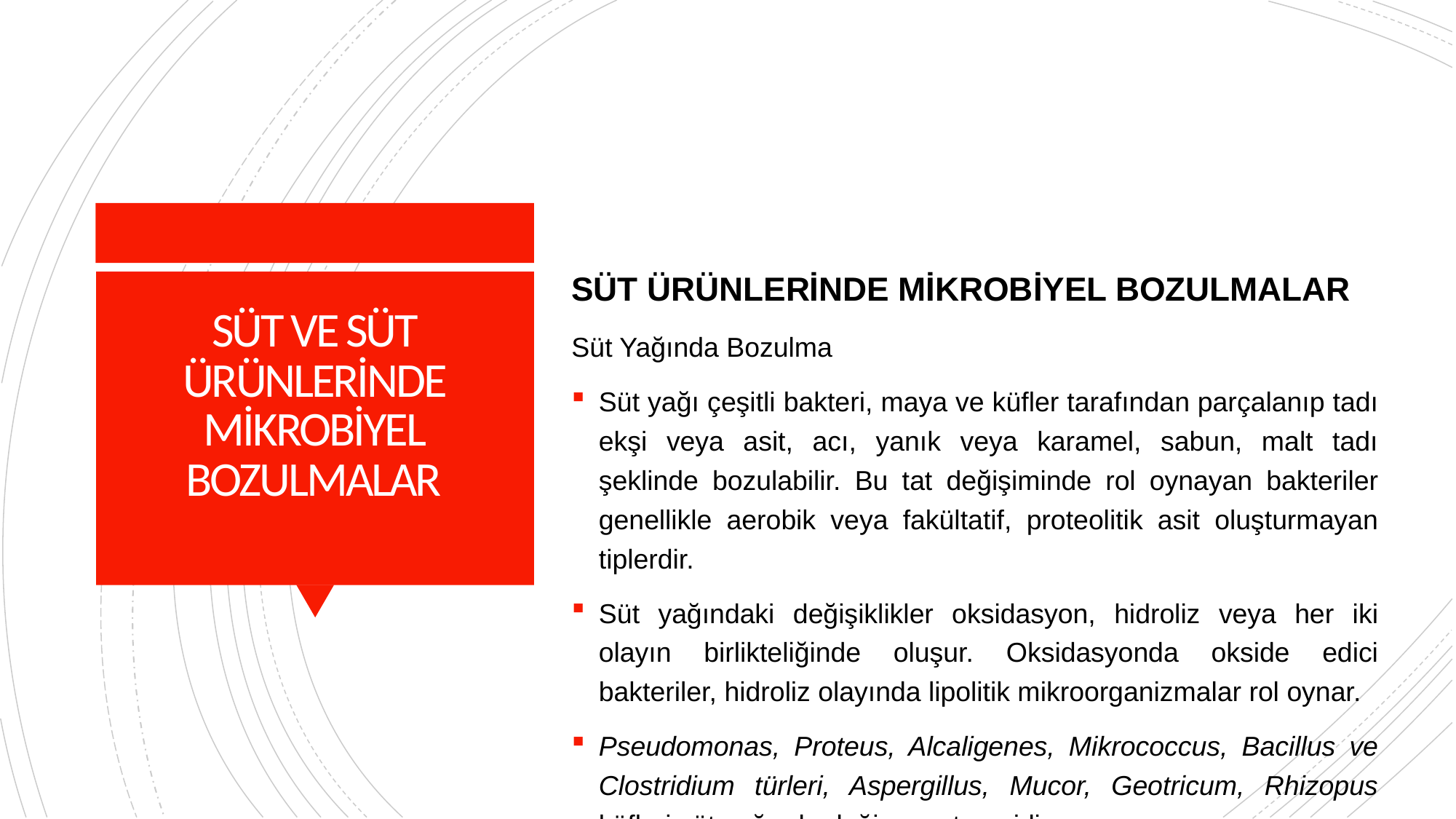

SÜT ÜRÜNLERİNDE MİKROBİYEL BOZULMALAR
Süt Yağında Bozulma
Süt yağı çeşitli bakteri, maya ve küfler tarafından parçalanıp tadı ekşi veya asit, acı, yanık veya karamel, sabun, malt tadı şeklinde bozulabilir. Bu tat değişiminde rol oynayan bakteriler genellikle aerobik veya fakültatif, proteolitik asit oluşturmayan tiplerdir.
Süt yağındaki değişiklikler oksidasyon, hidroliz veya her iki olayın birlikteliğinde oluşur. Oksidasyonda okside edici bakteriler, hidroliz olayında lipolitik mikroorganizmalar rol oynar.
Pseudomonas, Proteus, Alcaligenes, Mikrococcus, Bacillus ve Clostridium türleri, Aspergillus, Mucor, Geotricum, Rhizopus küfleri süt yağında değişme etmenidir.

# SÜT VE SÜT ÜRÜNLERİNDE MİKROBİYEL BOZULMALAR